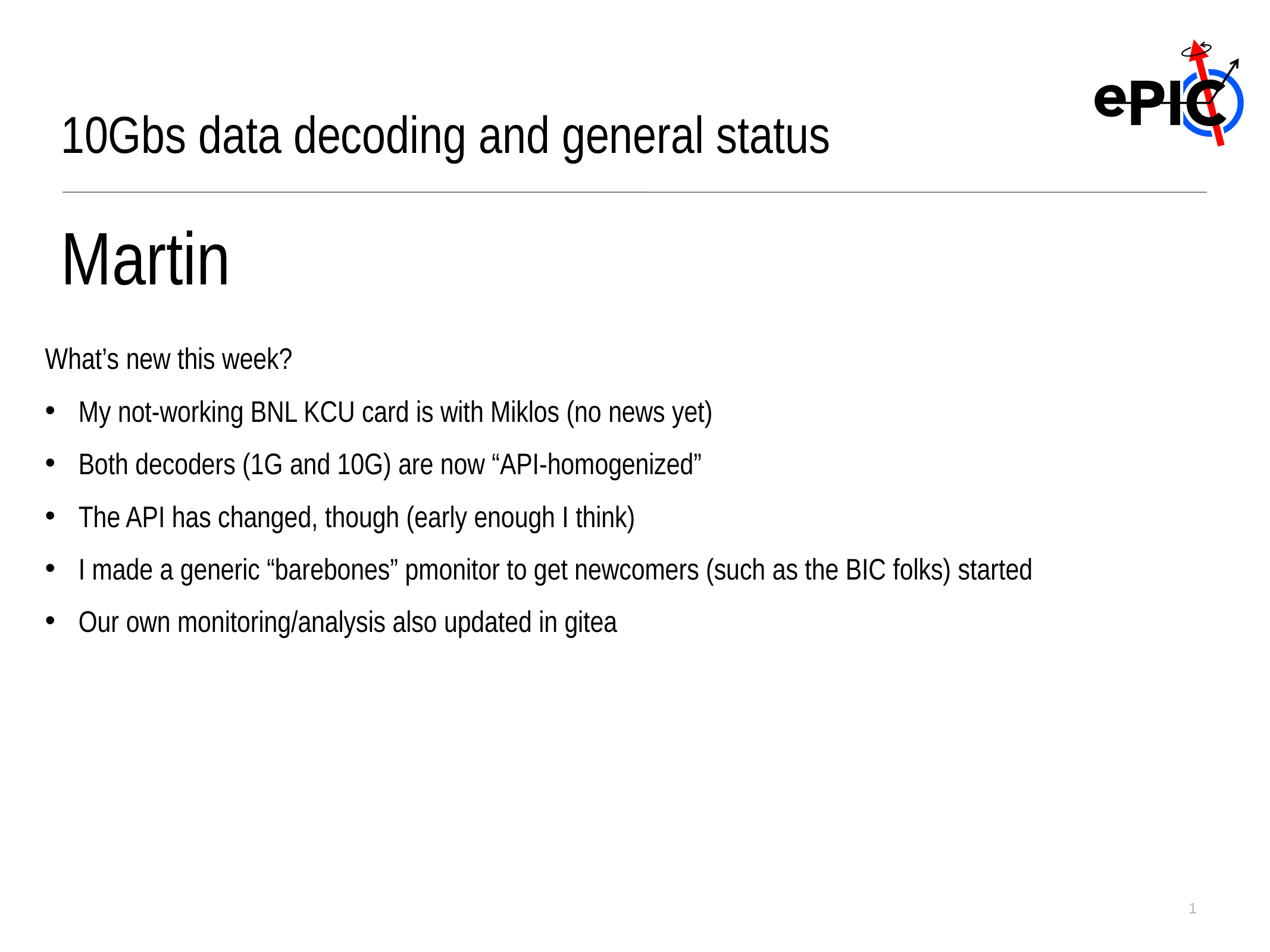

10Gbs data decoding and general status
Martin

What’s new this week?
My not-working BNL KCU card is with Miklos (no news yet)
Both decoders (1G and 10G) are now “API-homogenized”
The API has changed, though (early enough I think)
I made a generic “barebones” pmonitor to get newcomers (such as the BIC folks) started
Our own monitoring/analysis also updated in gitea

1